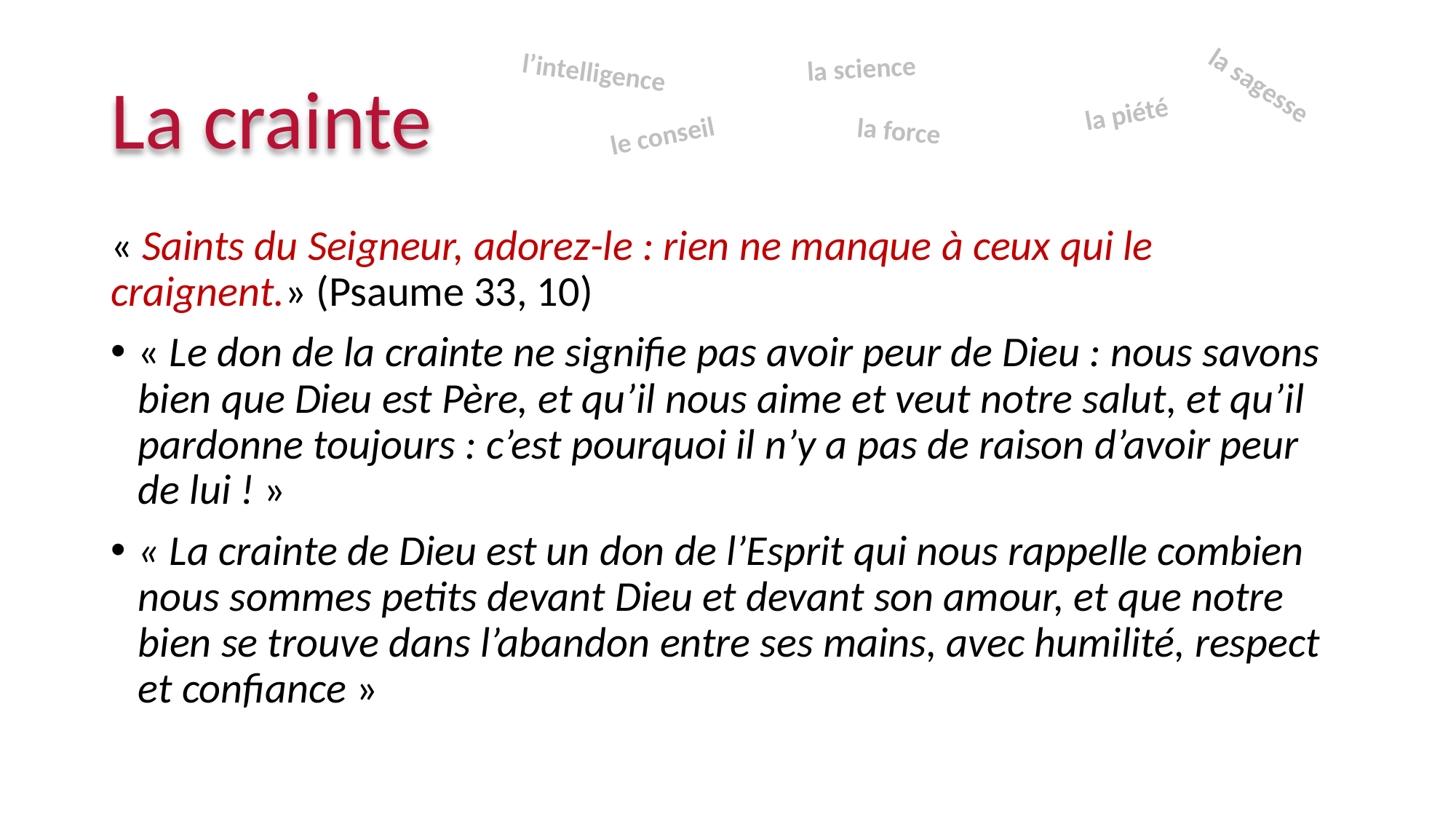

la science
# La crainte
l’intelligence
la sagesse
la piété
le conseil
la force
« Saints du Seigneur, adorez-le : rien ne manque à ceux qui le craignent.» (Psaume 33, 10)
« Le don de la crainte ne signifie pas avoir peur de Dieu : nous savons bien que Dieu est Père, et qu’il nous aime et veut notre salut, et qu’il pardonne toujours : c’est pourquoi il n’y a pas de raison d’avoir peur de lui ! »
« La crainte de Dieu est un don de l’Esprit qui nous rappelle combien nous sommes petits devant Dieu et devant son amour, et que notre bien se trouve dans l’abandon entre ses mains, avec humilité, respect et confiance »